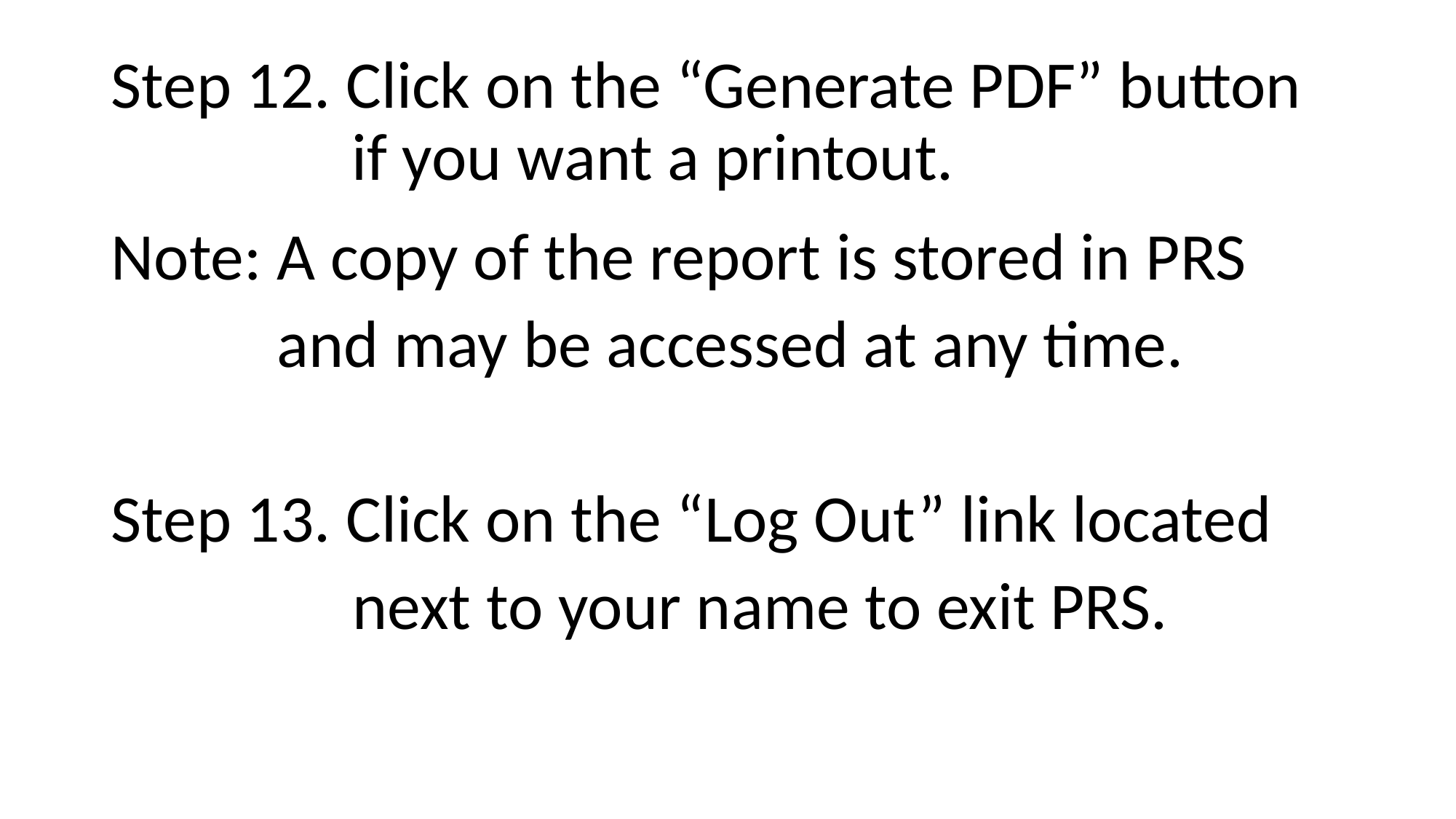

# Step 12. Click on the “Generate PDF” button if you want a printout.
Note: A copy of the report is stored in PRS
           and may be accessed at any time.

Step 13. Click on the “Log Out” link located
                next to your name to exit PRS.